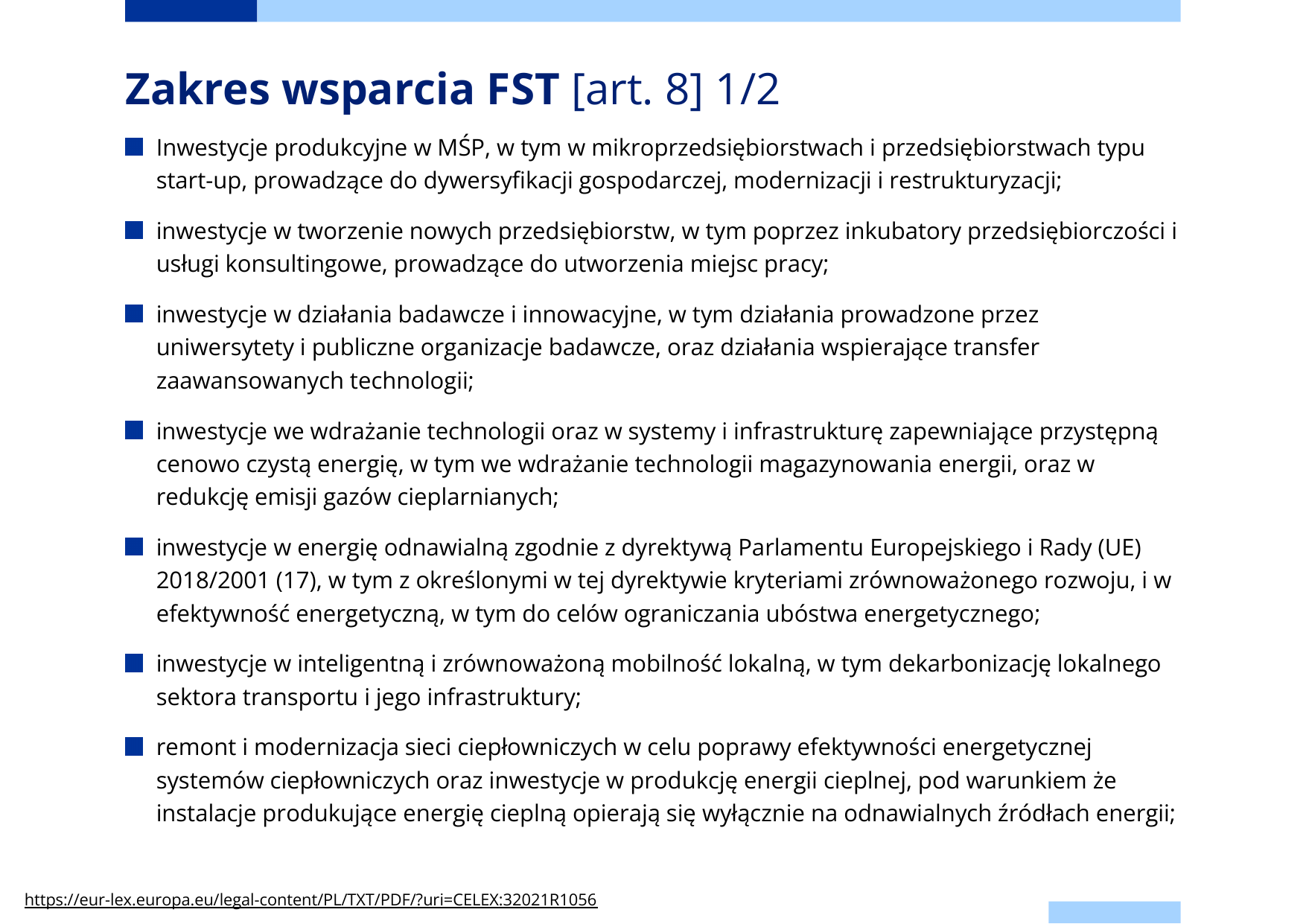

# Zakres wsparcia FST [art. 8] 1/2
Inwestycje produkcyjne w MŚP, w tym w mikroprzedsiębiorstwach i przedsiębiorstwach typu start-up, prowadzące do dywersyfikacji gospodarczej, modernizacji i restrukturyzacji;
inwestycje w tworzenie nowych przedsiębiorstw, w tym poprzez inkubatory przedsiębiorczości i usługi konsultingowe, prowadzące do utworzenia miejsc pracy;
inwestycje w działania badawcze i innowacyjne, w tym działania prowadzone przez uniwersytety i publiczne organizacje badawcze, oraz działania wspierające transfer zaawansowanych technologii;
inwestycje we wdrażanie technologii oraz w systemy i infrastrukturę zapewniające przystępną cenowo czystą energię, w tym we wdrażanie technologii magazynowania energii, oraz w redukcję emisji gazów cieplarnianych;
inwestycje w energię odnawialną zgodnie z dyrektywą Parlamentu Europejskiego i Rady (UE) 2018/2001 (17), w tym z określonymi w tej dyrektywie kryteriami zrównoważonego rozwoju, i w efektywność energetyczną, w tym do celów ograniczania ubóstwa energetycznego;
inwestycje w inteligentną i zrównoważoną mobilność lokalną, w tym dekarbonizację lokalnego sektora transportu i jego infrastruktury;
remont i modernizacja sieci ciepłowniczych w celu poprawy efektywności energetycznej systemów ciepłowniczych oraz inwestycje w produkcję energii cieplnej, pod warunkiem że instalacje produkujące energię cieplną opierają się wyłącznie na odnawialnych źródłach energii;
https://eur-lex.europa.eu/legal-content/PL/TXT/PDF/?uri=CELEX:32021R1056